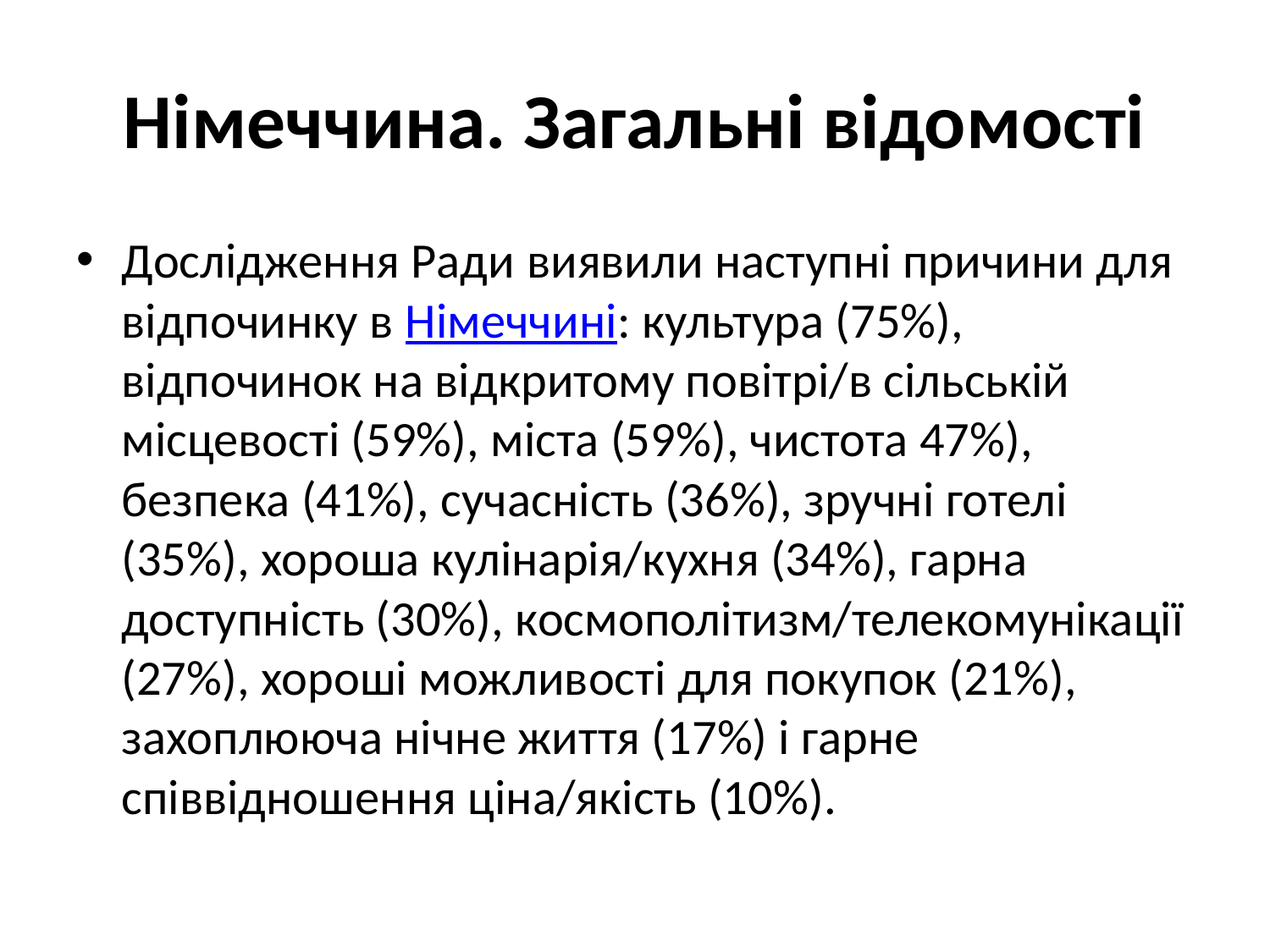

# Німеччина. Загальні відомості
Дослідження Ради виявили наступні причини для відпочинку в Німеччині: культура (75%), відпочинок на відкритому повітрі/в сільській місцевості (59%), міста (59%), чистота 47%), безпека (41%), сучасність (36%), зручні готелі (35%), хороша кулінарія/кухня (34%), гарна доступність (30%), космополітизм/телекомунікації (27%), хороші можливості для покупок (21%), захоплююча нічне життя (17%) і гарне співвідношення ціна/якість (10%).